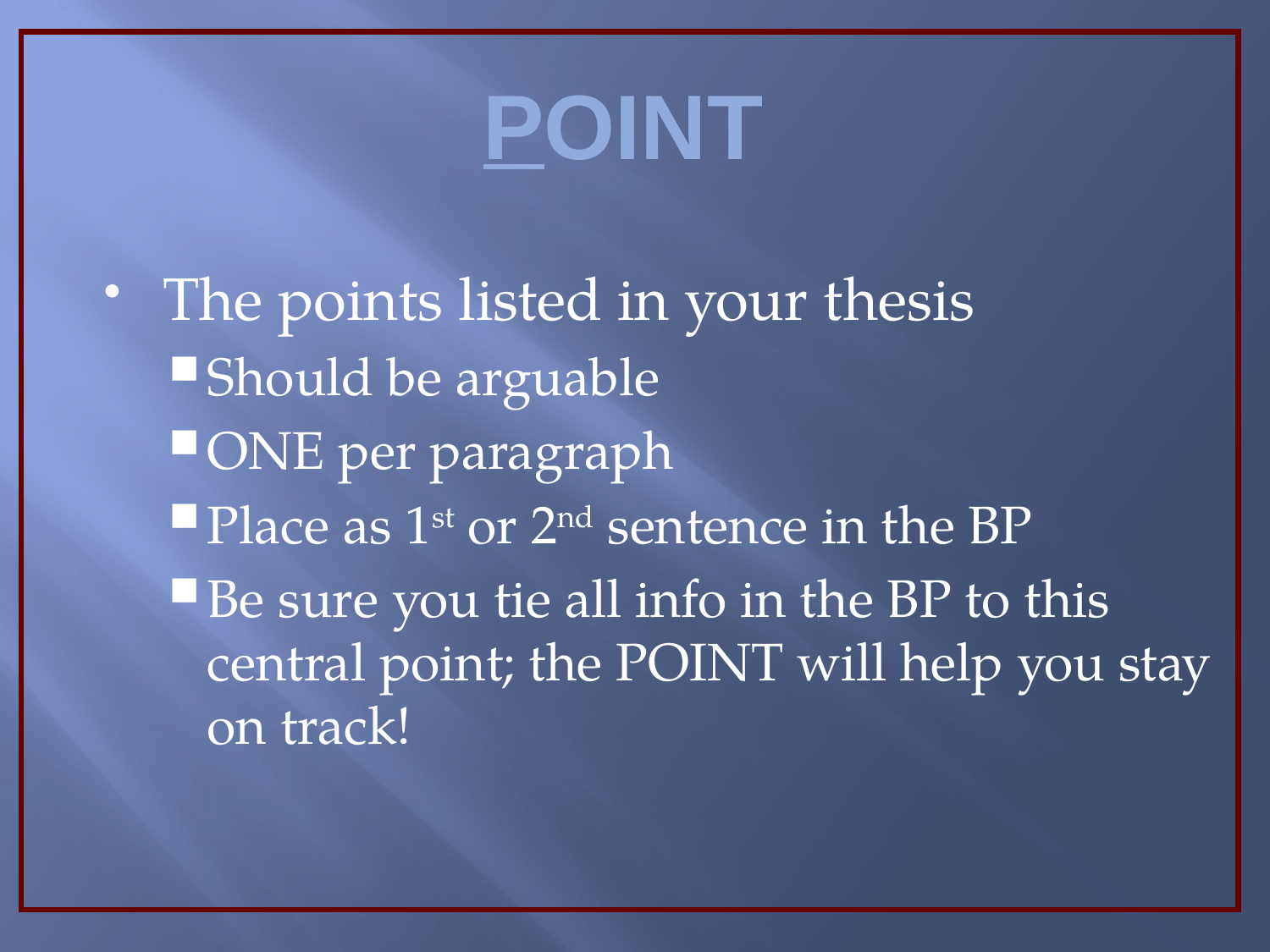

POINT

The points listed in your thesis
Should be arguable
ONE per paragraph
Place as 1st or 2nd sentence in the BP
Be sure you tie all info in the BP to this central point; the POINT will help you stay on track!